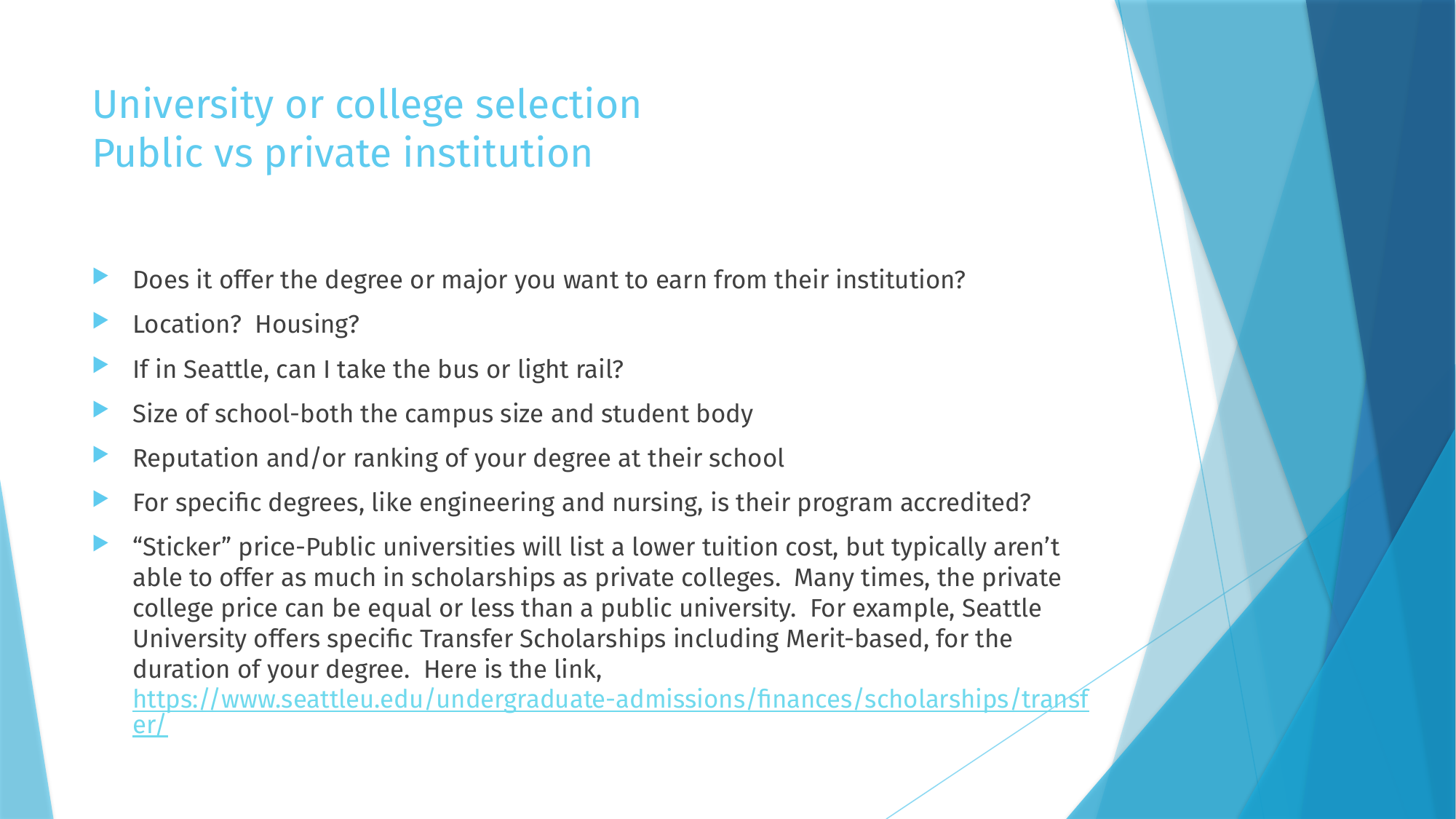

# University or college selection Public vs private institution
Does it offer the degree or major you want to earn from their institution?
Location?  Housing?
If in Seattle, can I take the bus or light rail?
Size of school-both the campus size and student body
Reputation and/or ranking of your degree at their school
For specific degrees, like engineering and nursing, is their program accredited?
“Sticker” price-Public universities will list a lower tuition cost, but typically aren’t able to offer as much in scholarships as private colleges.  Many times, the private college price can be equal or less than a public university.  For example, Seattle University offers specific Transfer Scholarships including Merit-based, for the duration of your degree.  Here is the link, https://www.seattleu.edu/undergraduate-admissions/finances/scholarships/transfer/